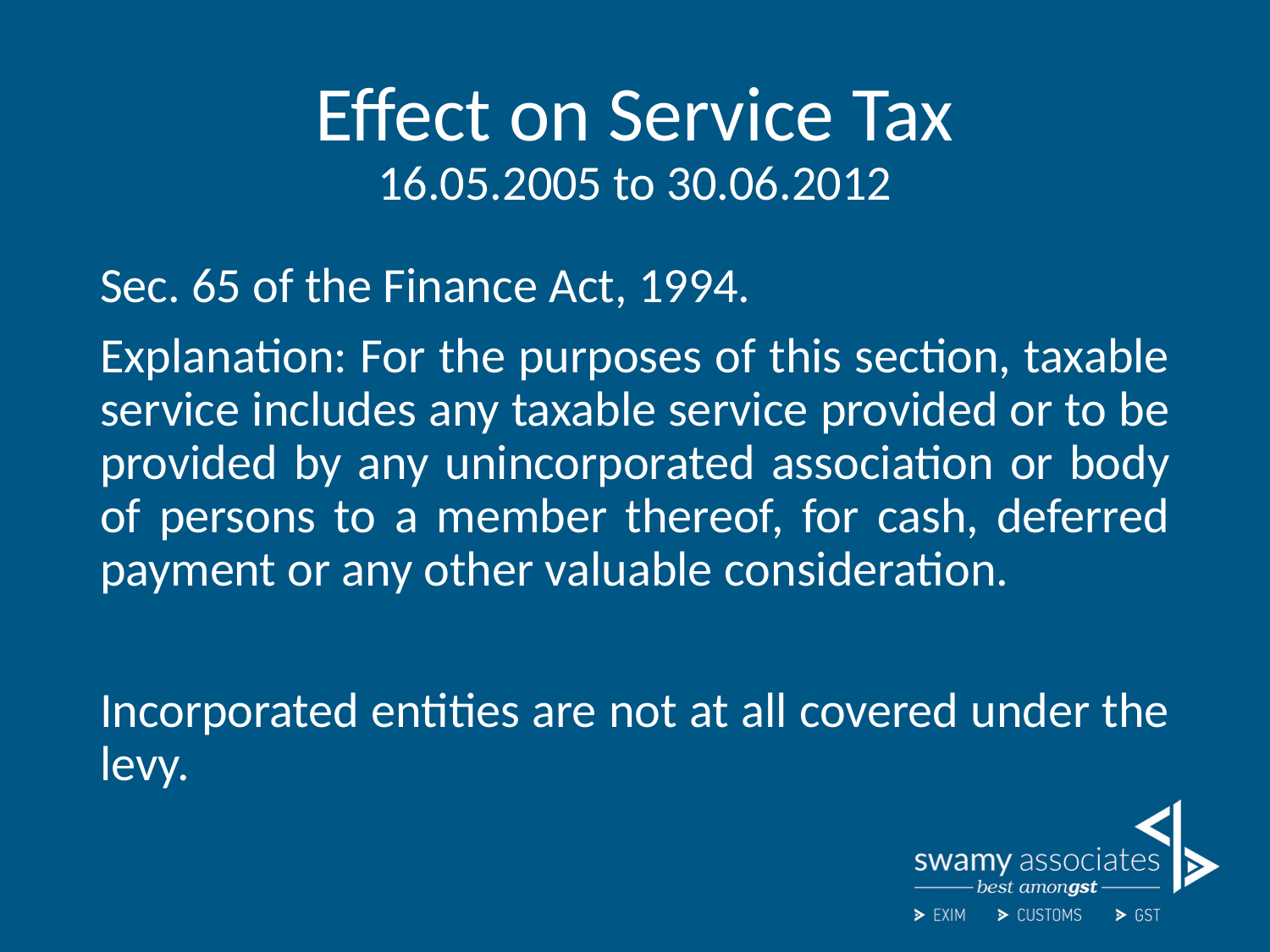

# Effect on Service Tax 16.05.2005 to 30.06.2012
Sec. 65 of the Finance Act, 1994.
Explanation: For the purposes of this section, taxable service includes any taxable service provided or to be provided by any unincorporated association or body of persons to a member thereof, for cash, deferred payment or any other valuable consideration.

Incorporated entities are not at all covered under the levy.